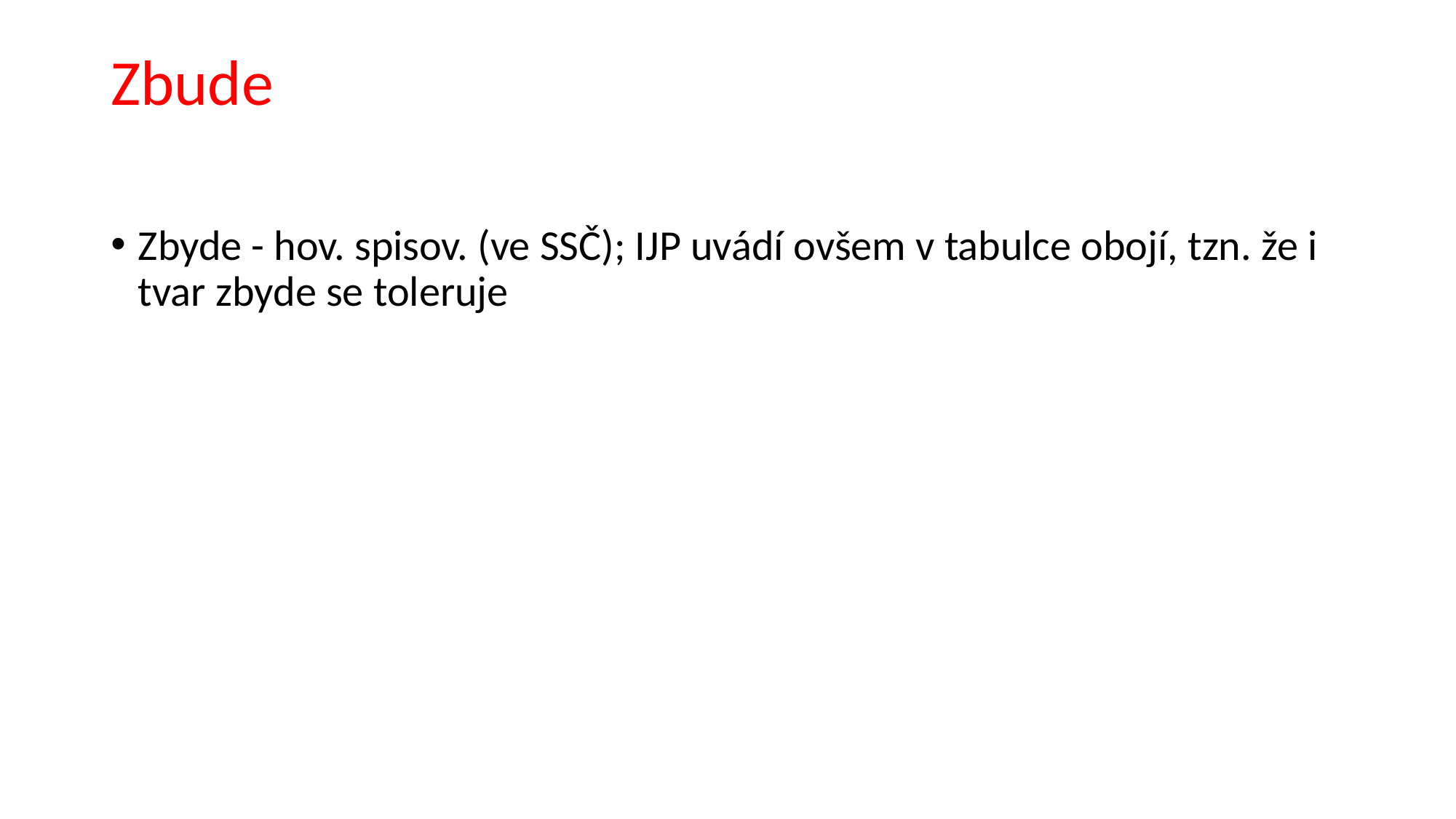

# Zbude
Zbyde - hov. spisov. (ve SSČ); IJP uvádí ovšem v tabulce obojí, tzn. že i tvar zbyde se toleruje